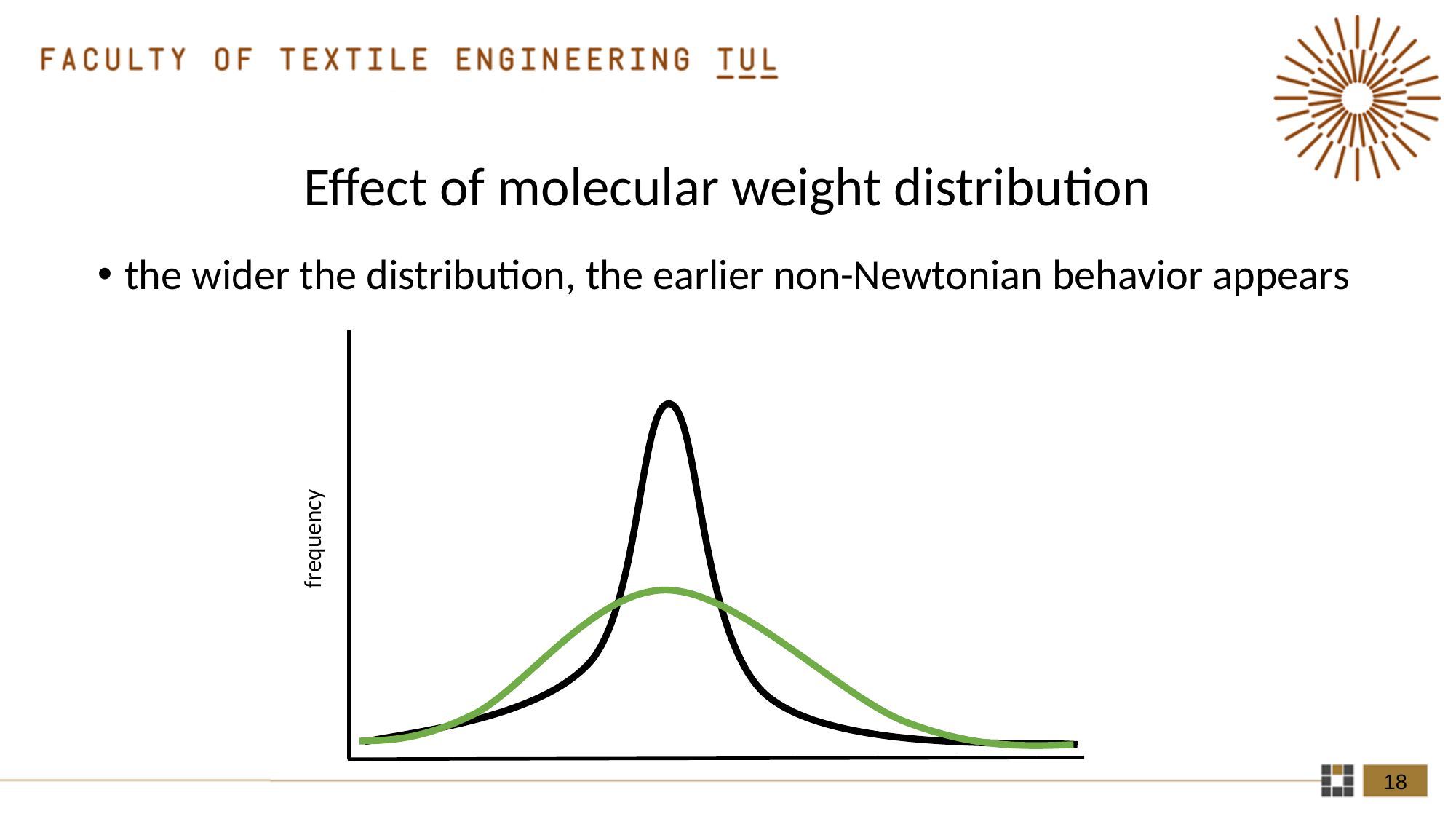

# Effect of molecular weight distribution
the wider the distribution, the earlier non-Newtonian behavior appears
frequency

18